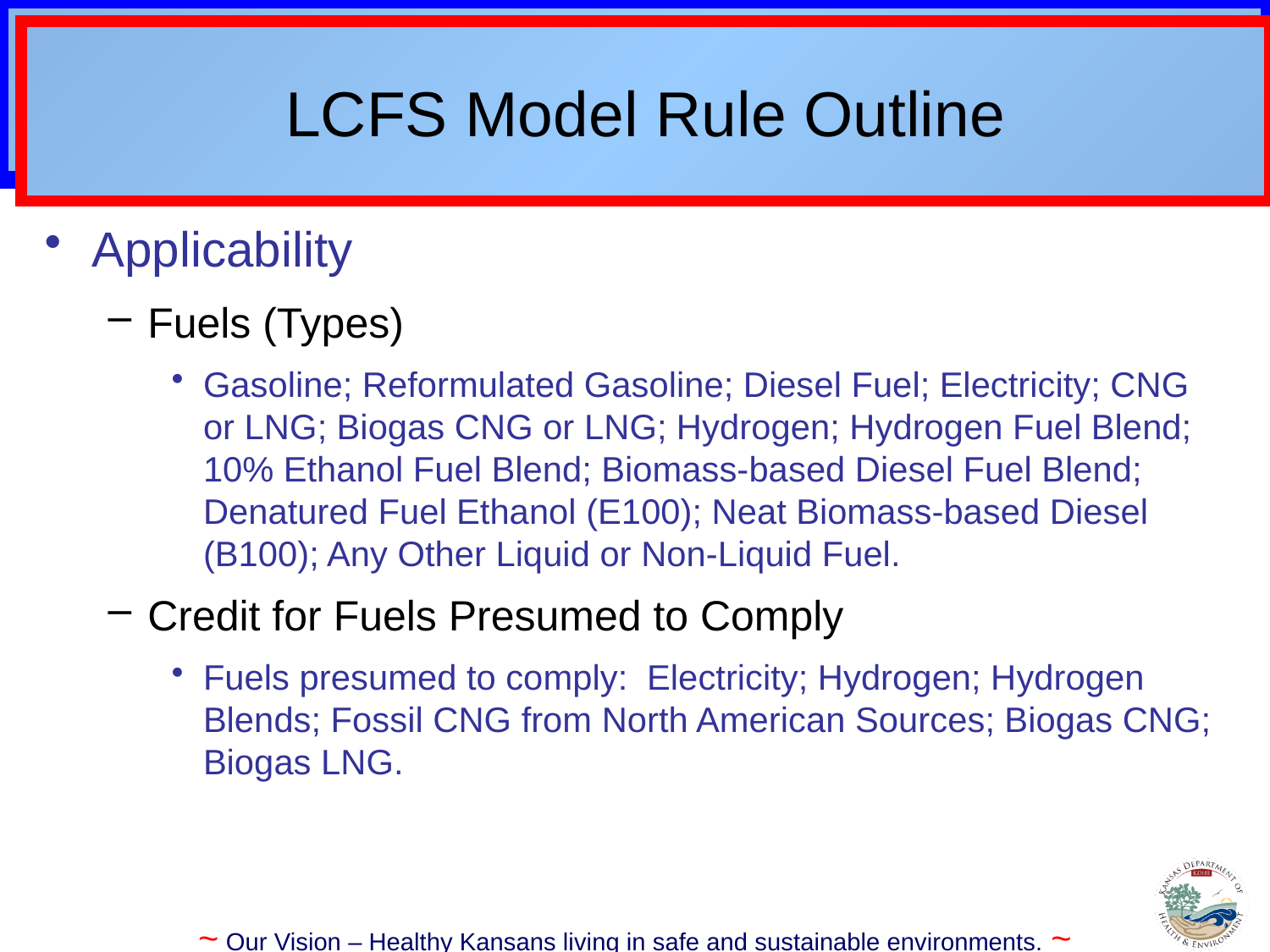

# LCFS Model Rule Outline
Applicability
Fuels (Types)
Gasoline; Reformulated Gasoline; Diesel Fuel; Electricity; CNG or LNG; Biogas CNG or LNG; Hydrogen; Hydrogen Fuel Blend; 10% Ethanol Fuel Blend; Biomass-based Diesel Fuel Blend; Denatured Fuel Ethanol (E100); Neat Biomass-based Diesel (B100); Any Other Liquid or Non-Liquid Fuel.
Credit for Fuels Presumed to Comply
Fuels presumed to comply:  Electricity; Hydrogen; Hydrogen Blends; Fossil CNG from North American Sources; Biogas CNG; Biogas LNG.